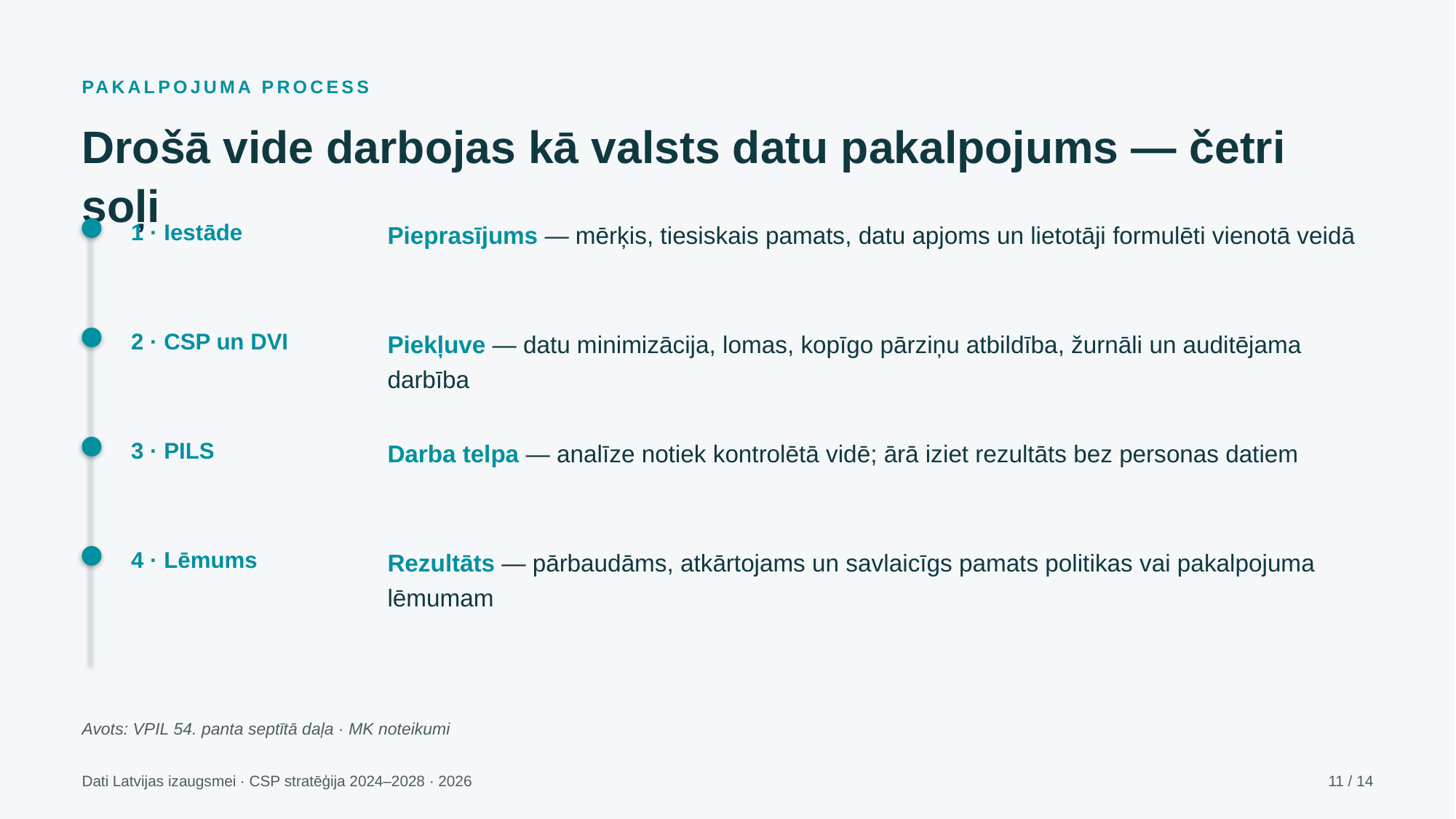

PAKALPOJUMA PROCESS
Drošā vide darbojas kā valsts datu pakalpojums — četri soļi
1 · Iestāde
Pieprasījums — mērķis, tiesiskais pamats, datu apjoms un lietotāji formulēti vienotā veidā

2 · CSP un DVI
Piekļuve — datu minimizācija, lomas, kopīgo pārziņu atbildība, žurnāli un auditējama darbība

3 · PILS
Darba telpa — analīze notiek kontrolētā vidē; ārā iziet rezultāts bez personas datiem

4 · Lēmums
Rezultāts — pārbaudāms, atkārtojams un savlaicīgs pamats politikas vai pakalpojuma lēmumam

Avots: VPIL 54. panta septītā daļa · MK noteikumi
Dati Latvijas izaugsmei · CSP stratēģija 2024–2028 · 2026
11 / 14